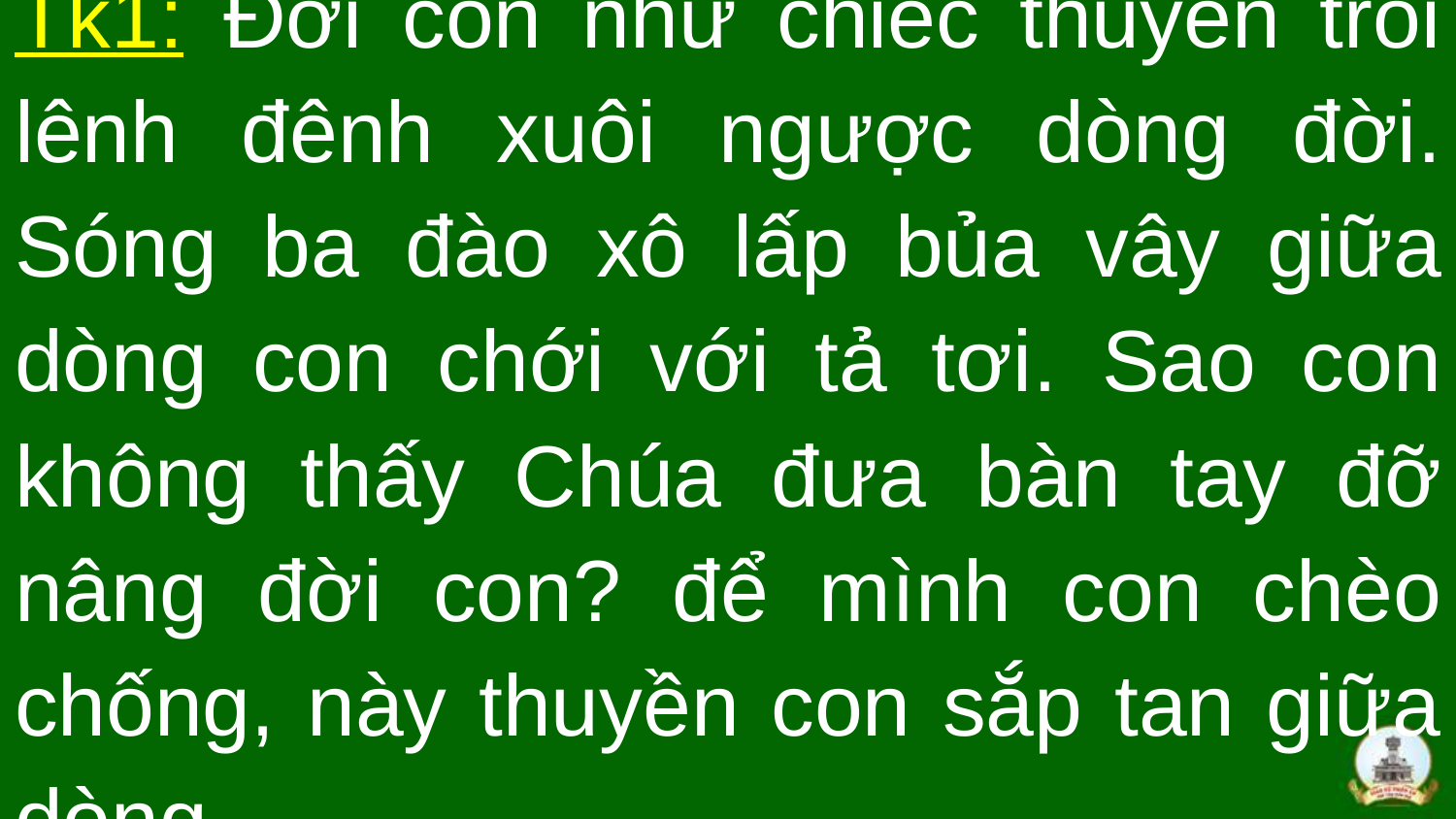

# Tk1: Đời con như chiếc thuyền trôi lênh đênh xuôi ngược dòng đời. Sóng ba đào xô lấp bủa vây giữa dòng con chới với tả tơi. Sao con không thấy Chúa đưa bàn tay đỡ nâng đời con? để mình con chèo chống, này thuyền con sắp tan giữa dòng.